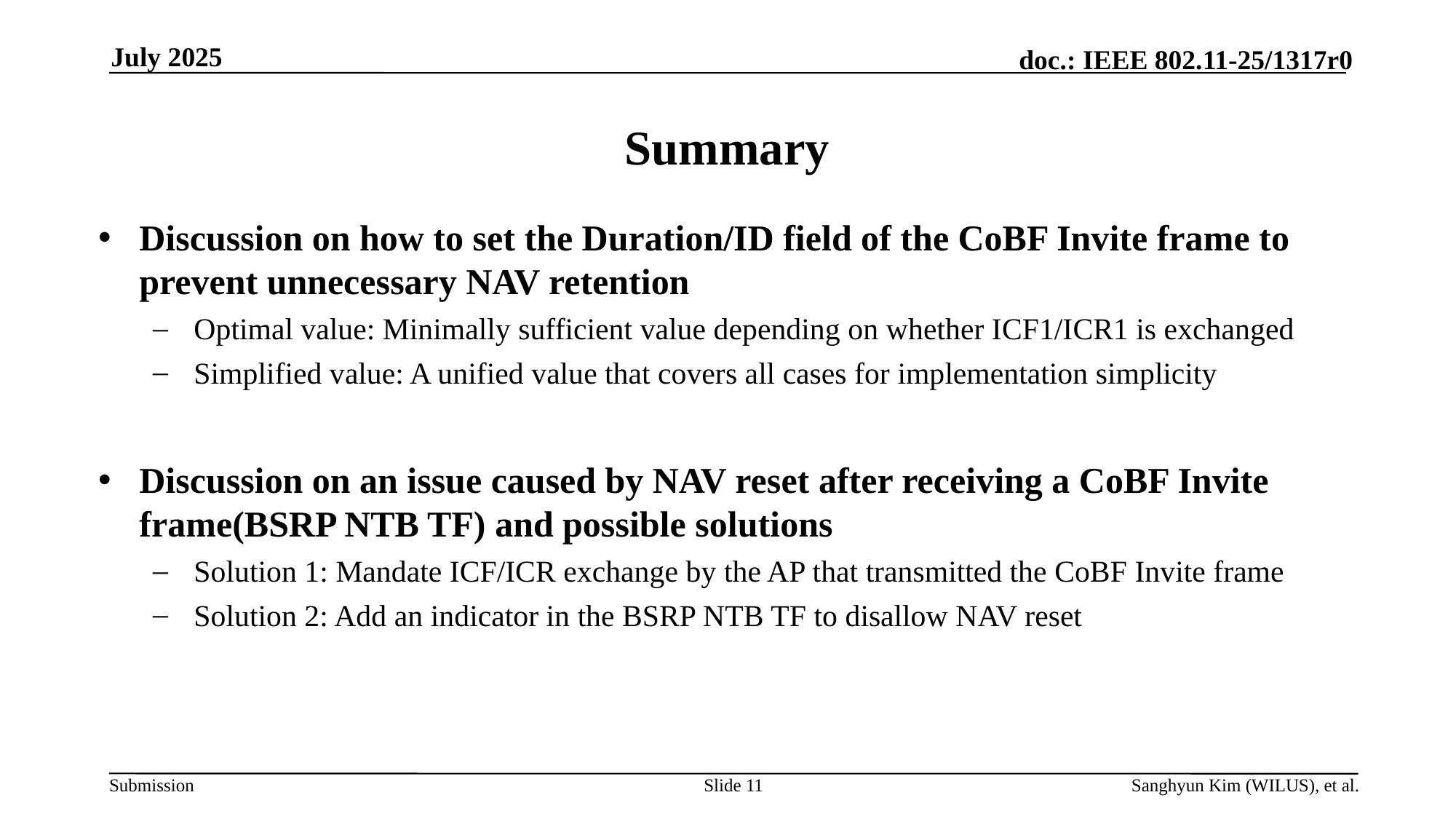

July 2025
# Summary
Discussion on how to set the Duration/ID field of the CoBF Invite frame to prevent unnecessary NAV retention
Optimal value: Minimally sufficient value depending on whether ICF1/ICR1 is exchanged
Simplified value: A unified value that covers all cases for implementation simplicity

Discussion on an issue caused by NAV reset after receiving a CoBF Invite frame(BSRP NTB TF) and possible solutions
Solution 1: Mandate ICF/ICR exchange by the AP that transmitted the CoBF Invite frame
Solution 2: Add an indicator in the BSRP NTB TF to disallow NAV reset
Slide 11
Sanghyun Kim (WILUS), et al.